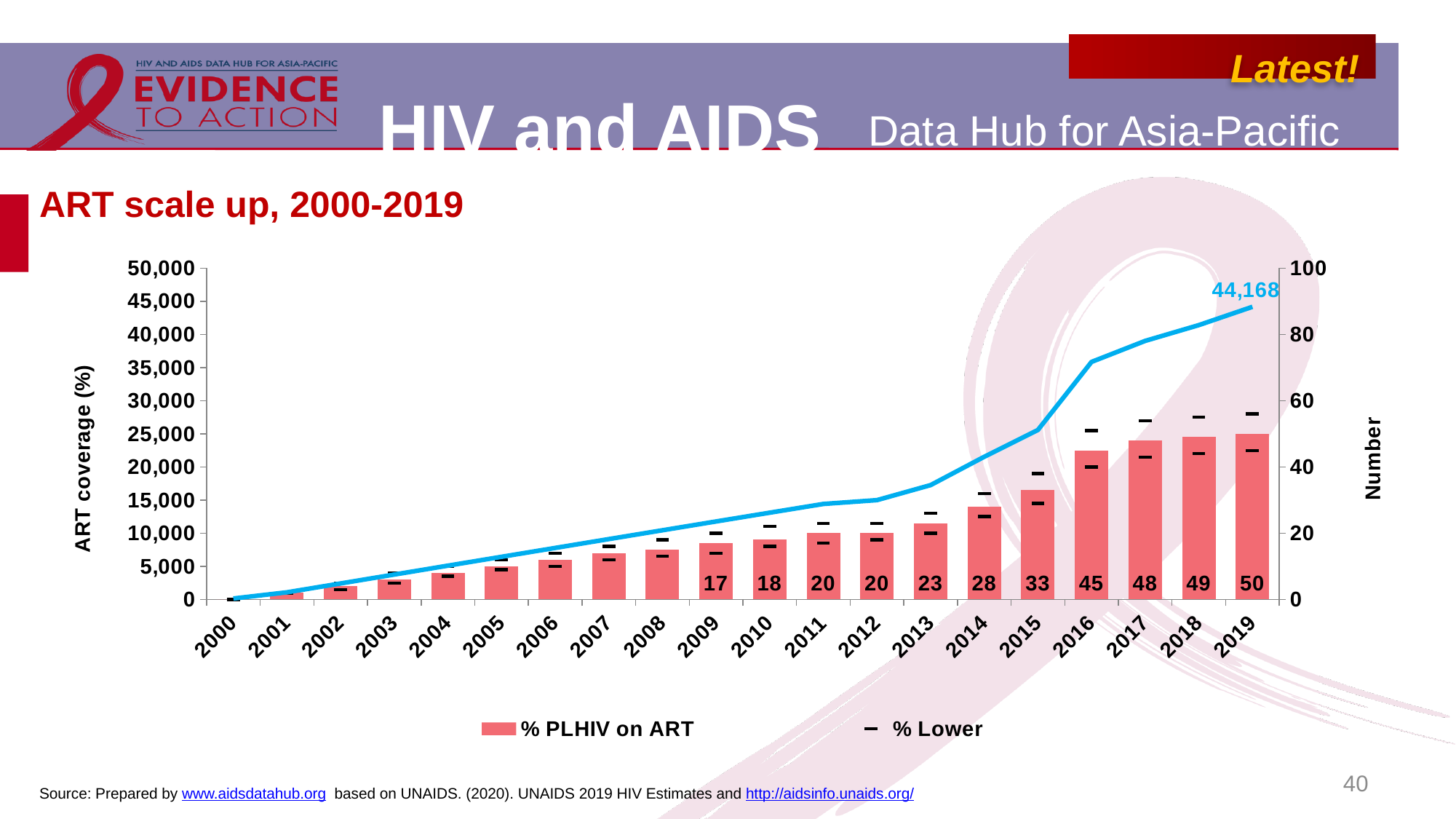

# ART scale up, 2000-2019

### Chart

| Category | % PLHIV on ART | Number of people on ART | % Lower | %Upper |
|---|---|---|---|---|
| 2000 | 0.0 | 147.0 | 0.0 | 0.0 |
| 2001 | 2.0 | 1077.0 | 2.0 | 2.0 |
| 2002 | 4.0 | 2418.0 | 3.0 | 5.0 |
| 2003 | 6.0 | 3759.0 | 5.0 | 8.0 |
| 2004 | 8.0 | 5100.0 | 7.0 | 10.0 |
| 2005 | 10.0 | 6439.0 | 9.0 | 12.0 |
| 2006 | 12.0 | 7777.0 | 10.0 | 14.0 |
| 2007 | 14.0 | 9111.0 | 12.0 | 16.0 |
| 2008 | 15.0 | 10443.0 | 13.0 | 18.0 |
| 2009 | 17.0 | 11771.0 | 14.0 | 20.0 |
| 2010 | 18.0 | 13091.0 | 16.0 | 22.0 |
| 2011 | 20.0 | 14410.0 | 17.0 | 23.0 |
| 2012 | 20.0 | 14993.0 | 18.0 | 23.0 |
| 2013 | 23.0 | 17265.0 | 20.0 | 26.0 |
| 2014 | 28.0 | 21541.0 | 25.0 | 32.0 |
| 2015 | 33.0 | 25583.0 | 29.0 | 38.0 |
| 2016 | 45.0 | 35850.0 | 40.0 | 51.0 |
| 2017 | 48.0 | 39018.0 | 43.0 | 54.0 |
| 2018 | 49.0 | 41401.0 | 44.0 | 55.0 |
| 2019 | 50.0 | 44168.0 | 45.0 | 56.0 |
40
Source: Prepared by www.aidsdatahub.org  based on UNAIDS. (2020). UNAIDS 2019 HIV Estimates and http://aidsinfo.unaids.org/